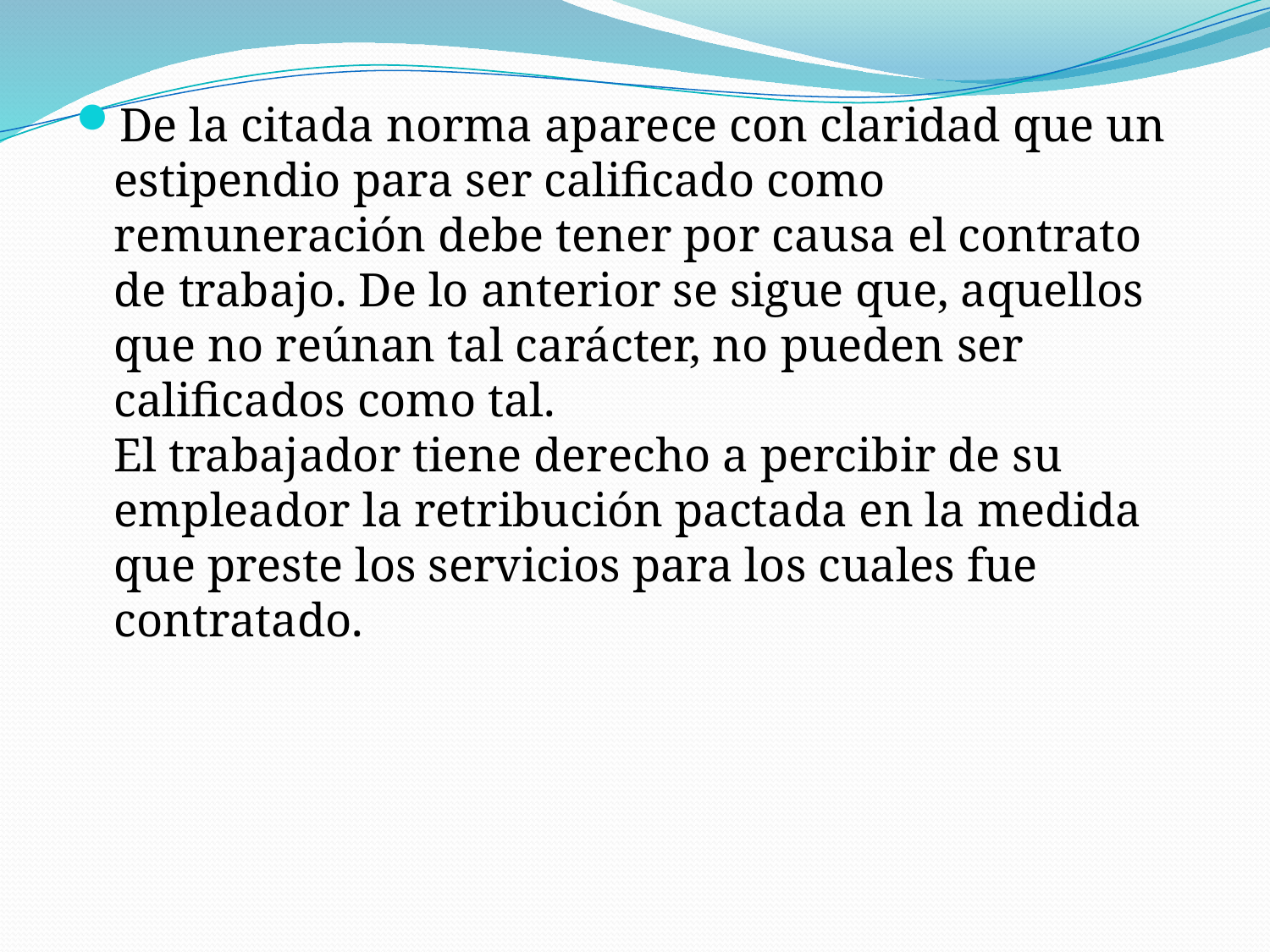

De la citada norma aparece con claridad que un estipendio para ser calificado como remuneración debe tener por causa el contrato de trabajo. De lo anterior se sigue que, aquellos que no reúnan tal carácter, no pueden ser calificados como tal.
El trabajador tiene derecho a percibir de su empleador la retribución pactada en la medida que preste los servicios para los cuales fue contratado.